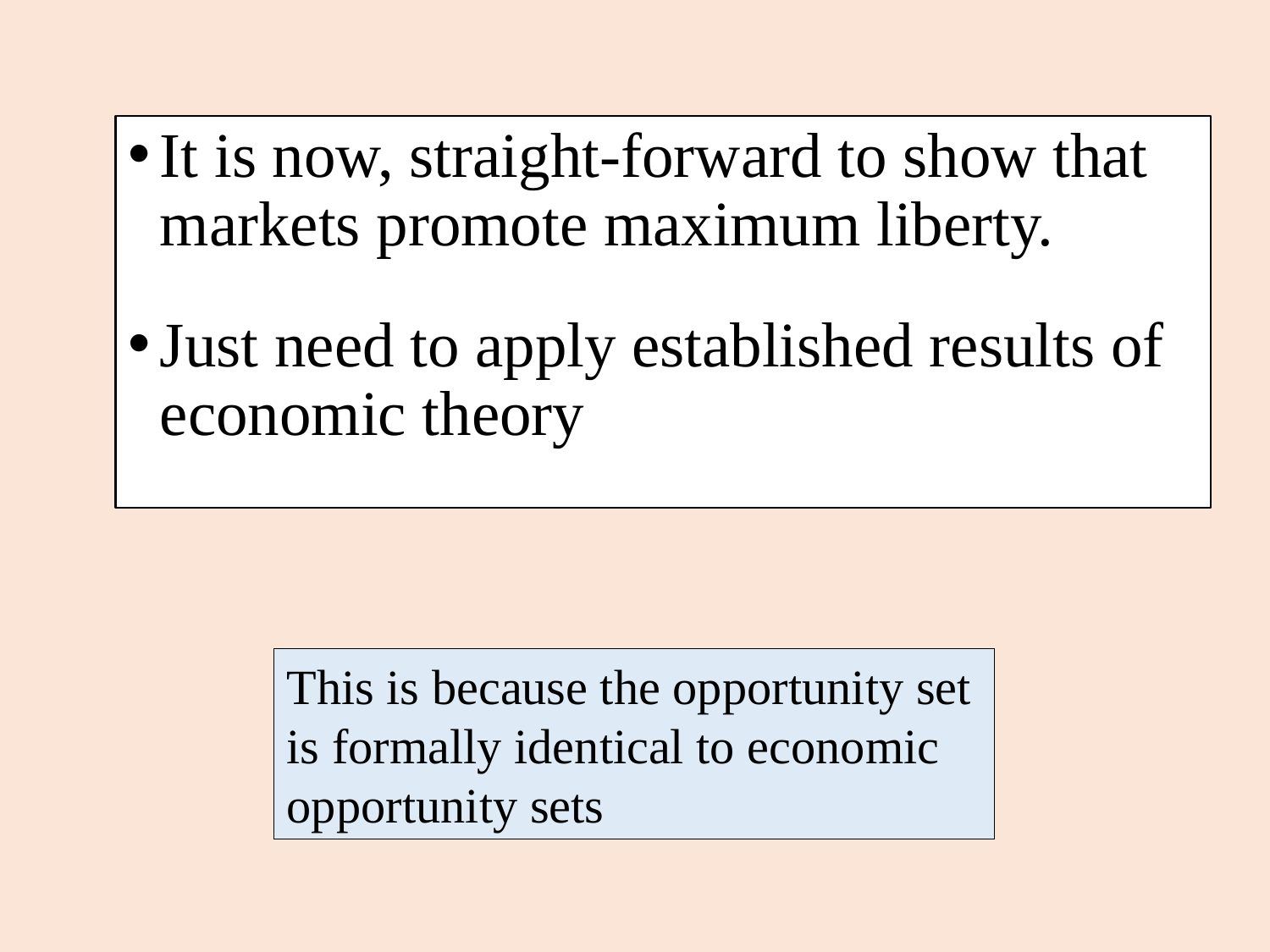

It is now, straight-forward to show that markets promote maximum liberty.
Just need to apply established results of economic theory
This is because the opportunity set is formally identical to economic opportunity sets